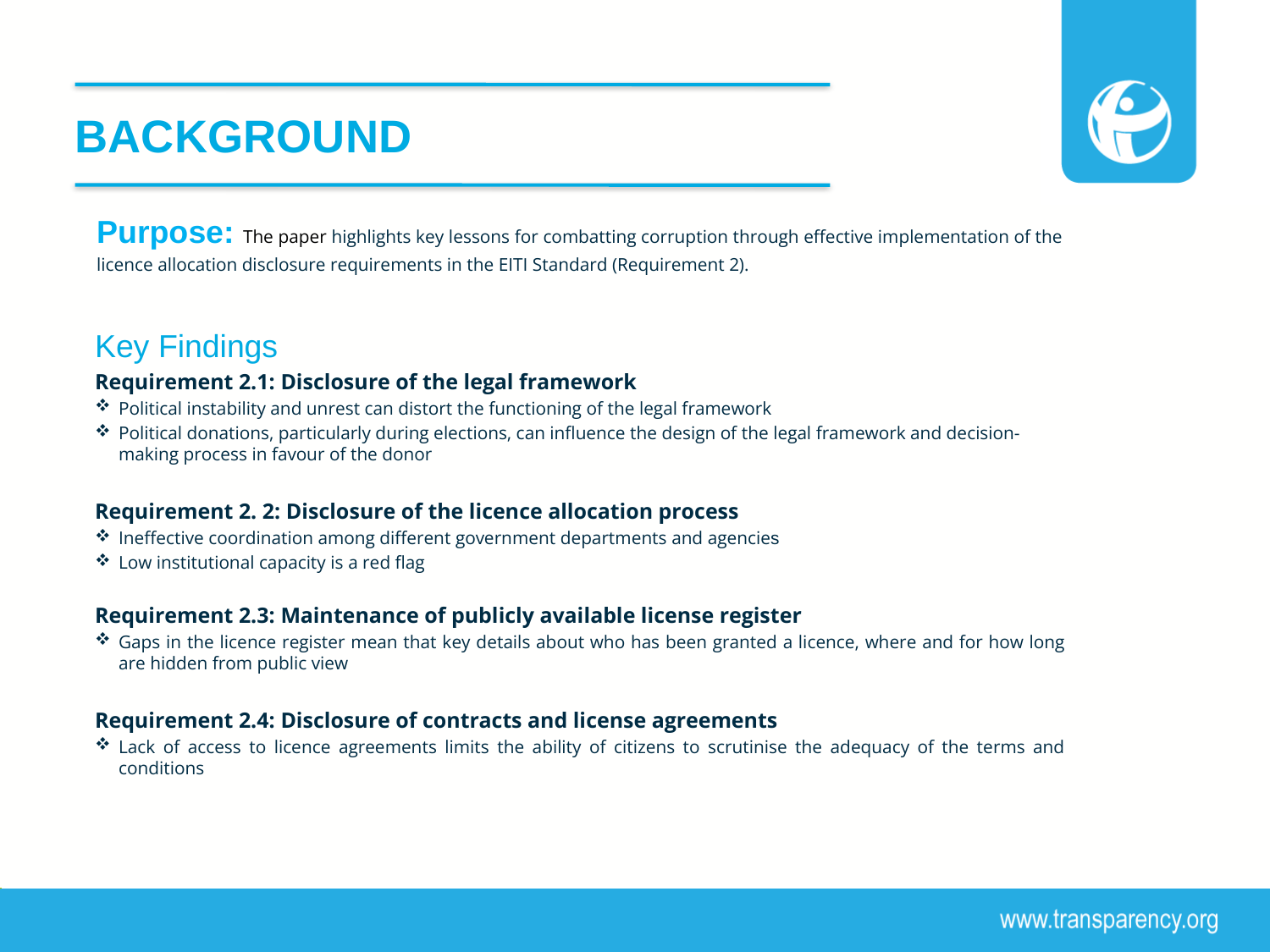

# Background
Purpose: The paper highlights key lessons for combatting corruption through effective implementation of the licence allocation disclosure requirements in the EITI Standard (Requirement 2).
Key Findings
Requirement 2.1: Disclosure of the legal framework
Political instability and unrest can distort the functioning of the legal framework
Political donations, particularly during elections, can influence the design of the legal framework and decision-making process in favour of the donor

Requirement 2. 2: Disclosure of the licence allocation process
Ineffective coordination among different government departments and agencies
Low institutional capacity is a red flag

Requirement 2.3: Maintenance of publicly available license register
Gaps in the licence register mean that key details about who has been granted a licence, where and for how long are hidden from public view

Requirement 2.4: Disclosure of contracts and license agreements
Lack of access to licence agreements limits the ability of citizens to scrutinise the adequacy of the terms and conditions